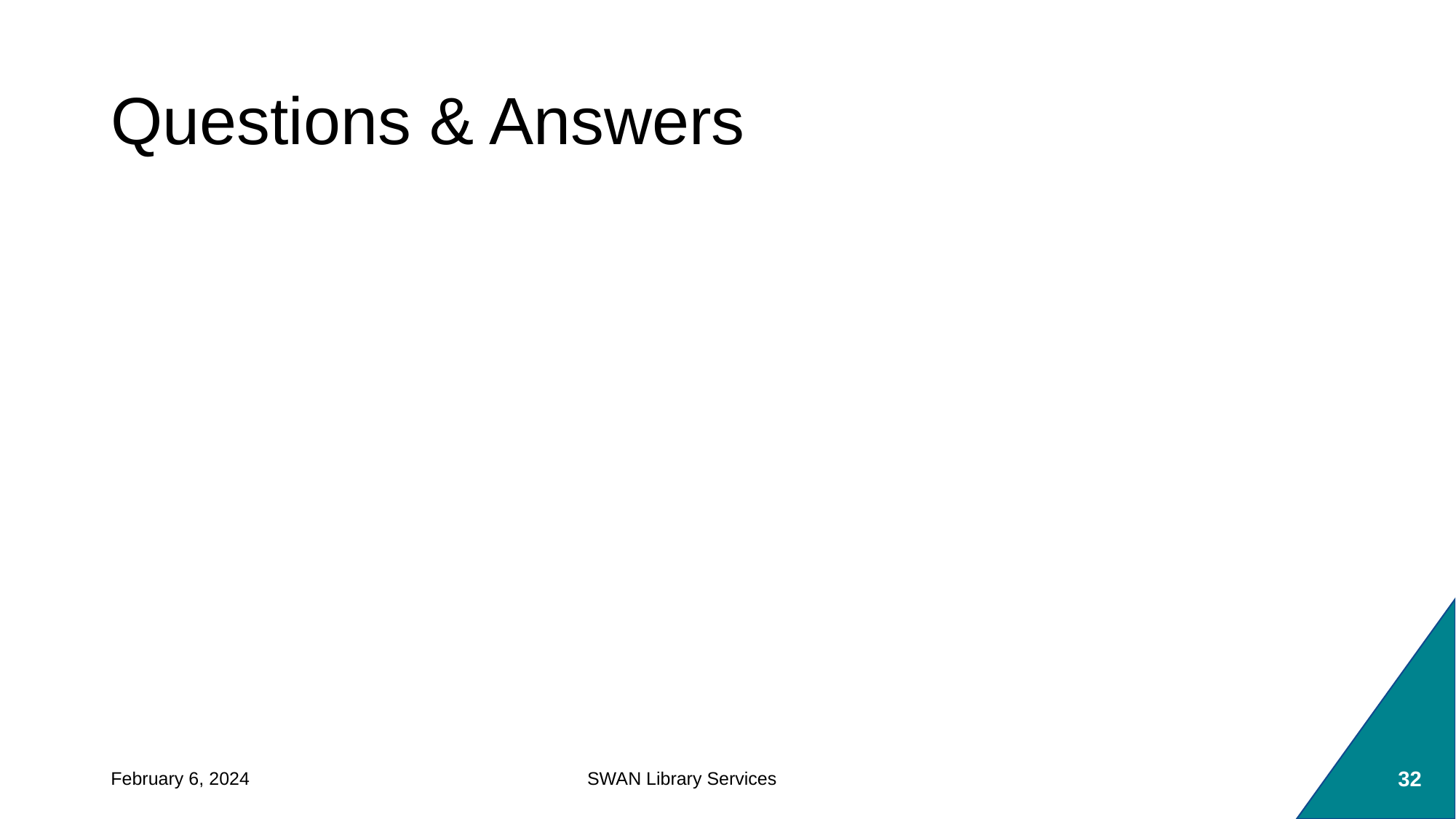

# Questions & Answers

February 6, 2024
32
SWAN Library Services